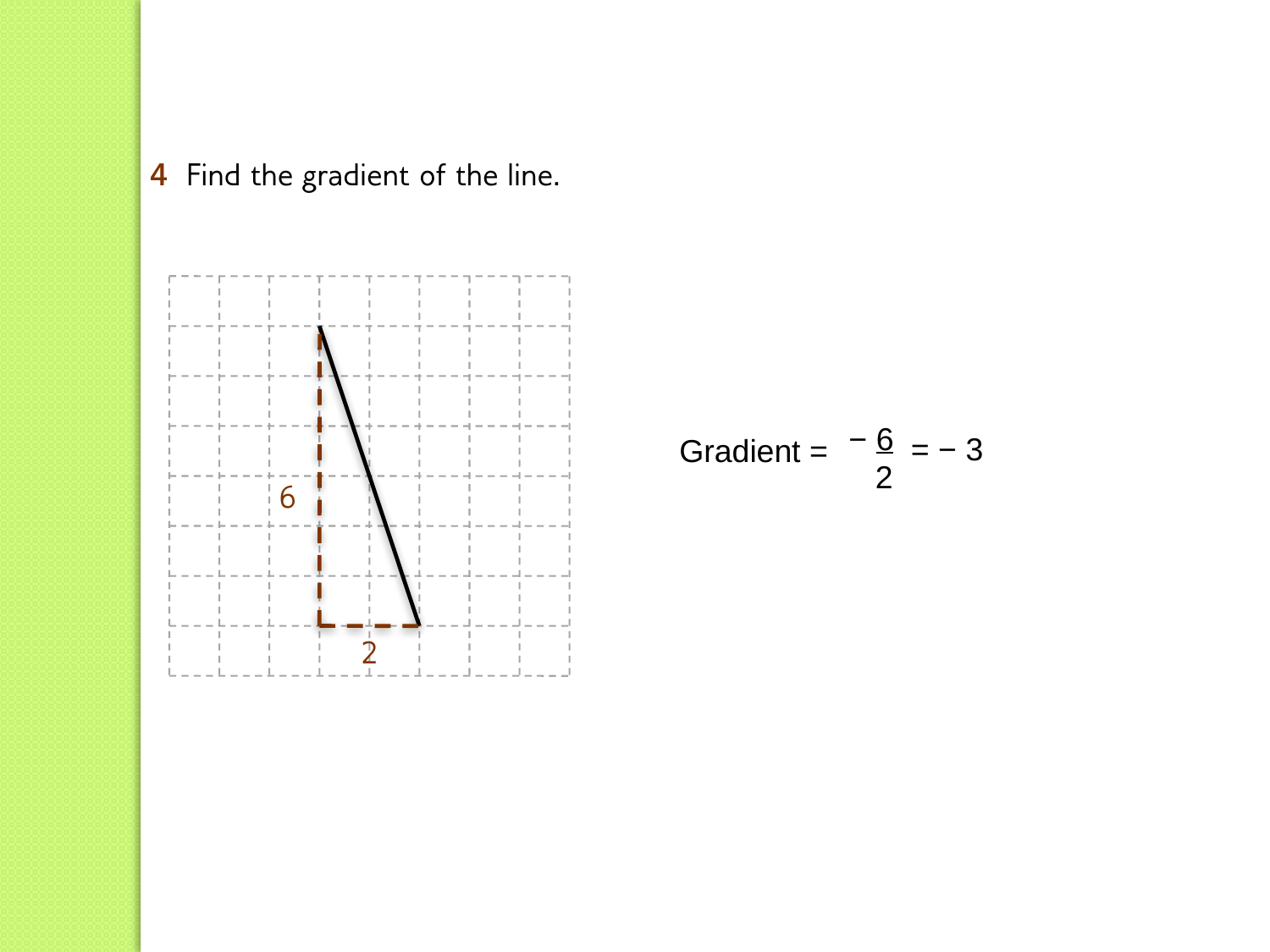

4  Find the gradient of the line.

− 6
   2
= − 3
Gradient =
6
2